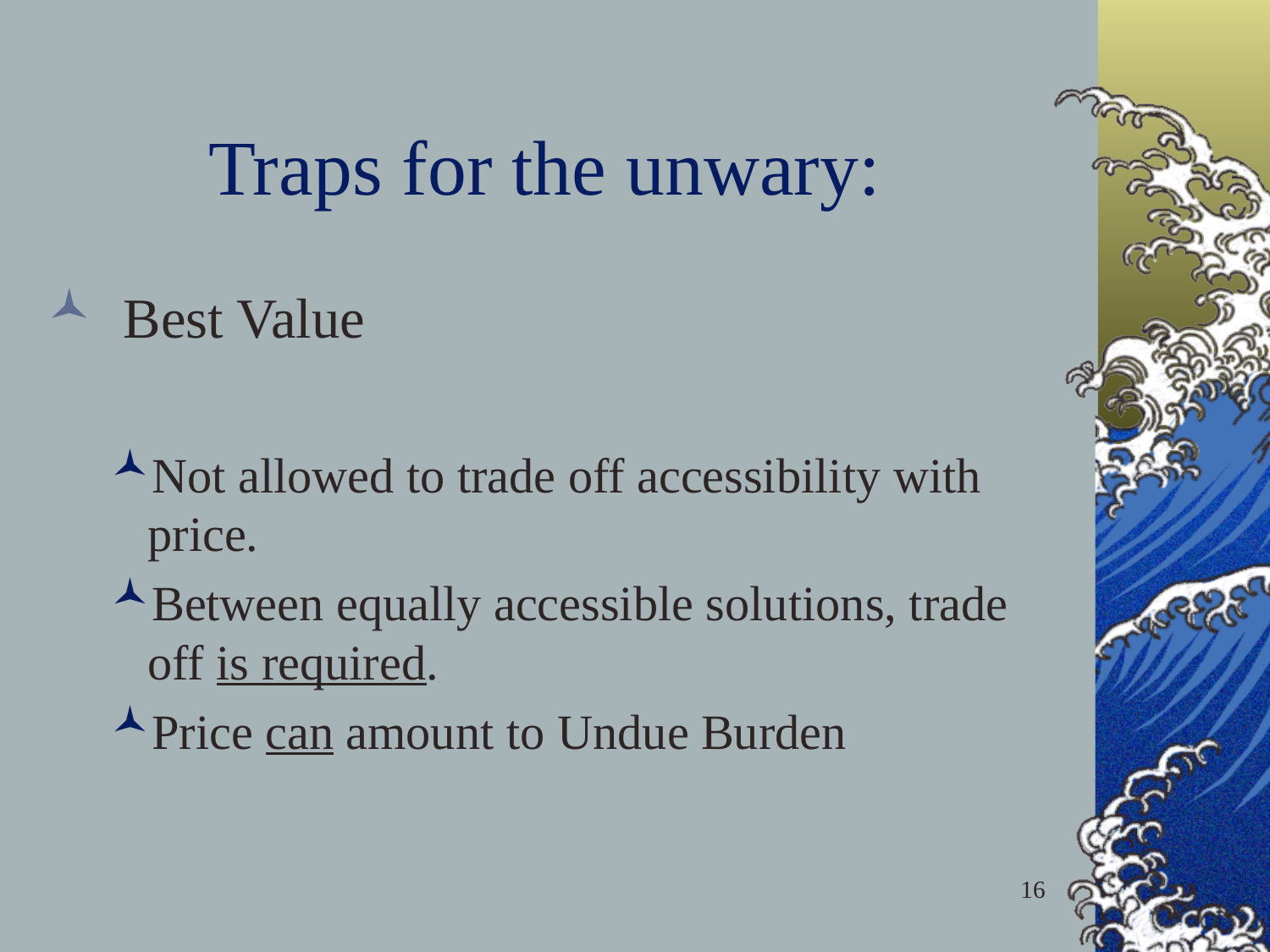

# Traps for the unwary:
  Best Value

Not allowed to trade off accessibility with price.
Between equally accessible solutions, trade off is required.
Price can amount to Undue Burden

16